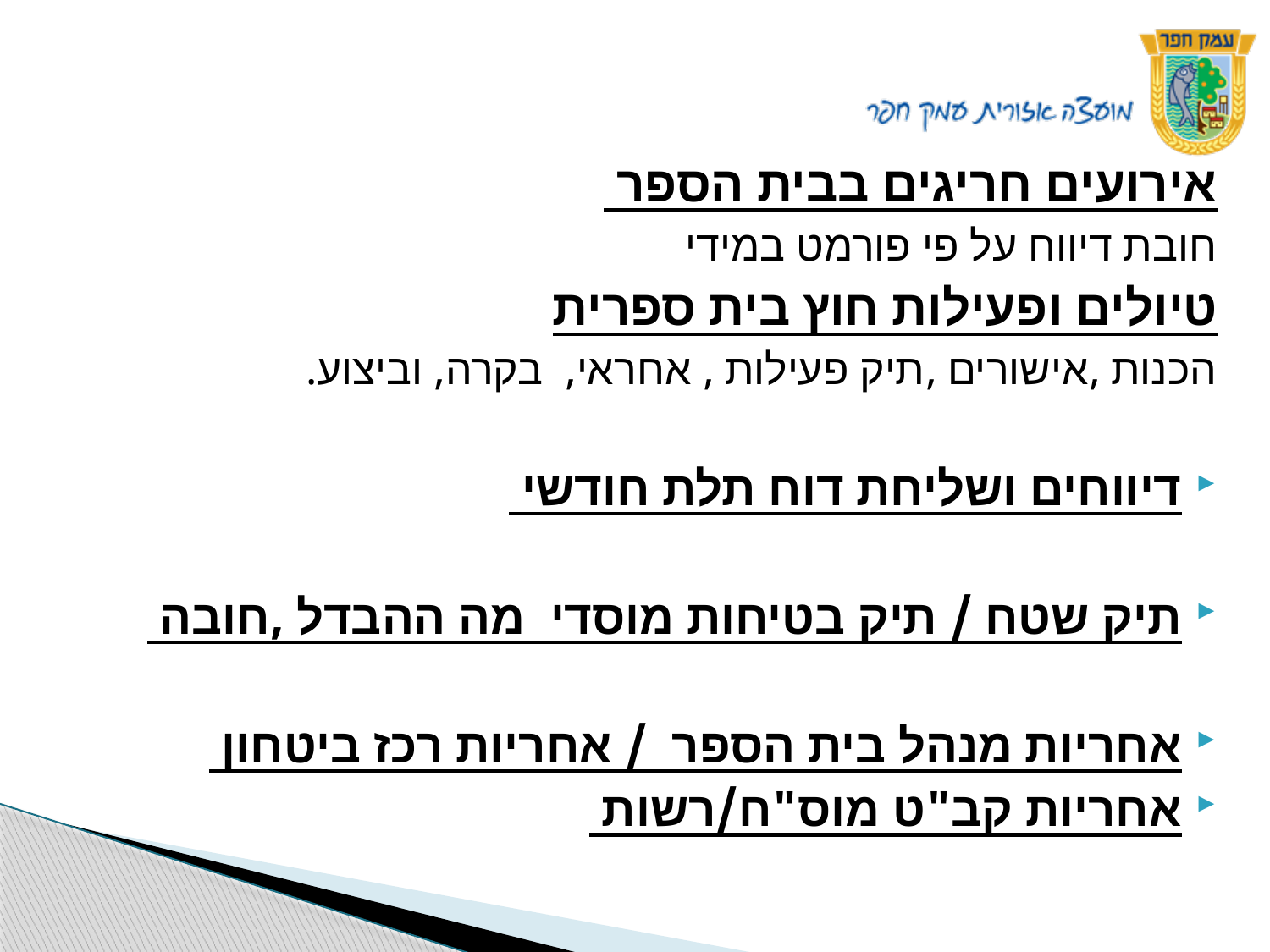

#
אירועים חריגים בבית הספר
חובת דיווח על פי פורמט במידי
טיולים ופעילות חוץ בית ספרית
הכנות ,אישורים ,תיק פעילות , אחראי,  בקרה, וביצוע.

דיווחים ושליחת דוח תלת חודשי

תיק שטח / תיק בטיחות מוסדי  מה ההבדל ,חובה

אחריות מנהל בית הספר  / אחריות רכז ביטחון
אחריות קב"ט מוס"ח/רשות